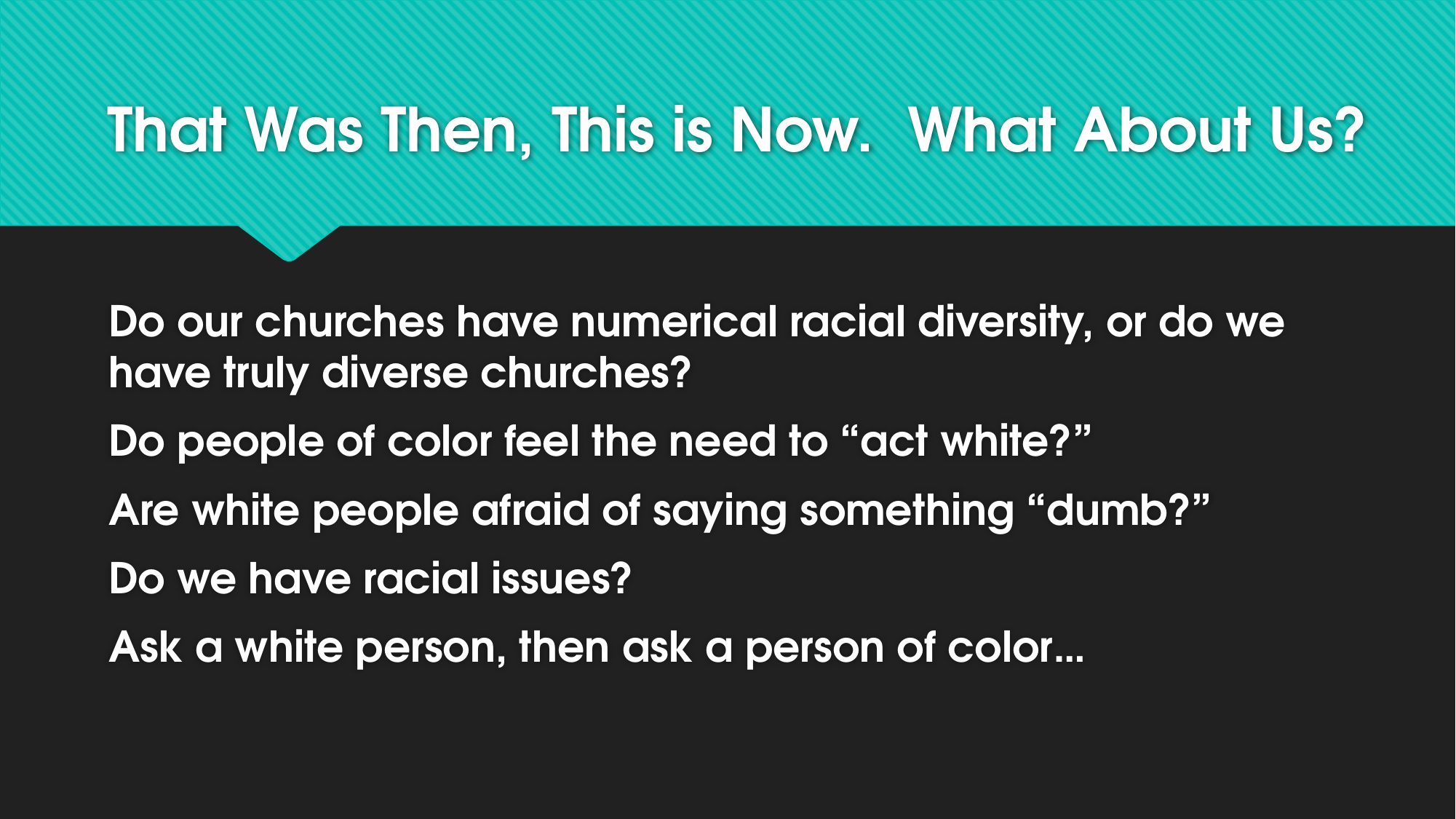

# That Was Then, This is Now.  What About Us?
Do our churches have numerical racial diversity, or do we have truly diverse churches?
Do people of color feel the need to “act white?”
Are white people afraid of saying something “dumb?”
Do we have racial issues?
Ask a white person, then ask a person of color…